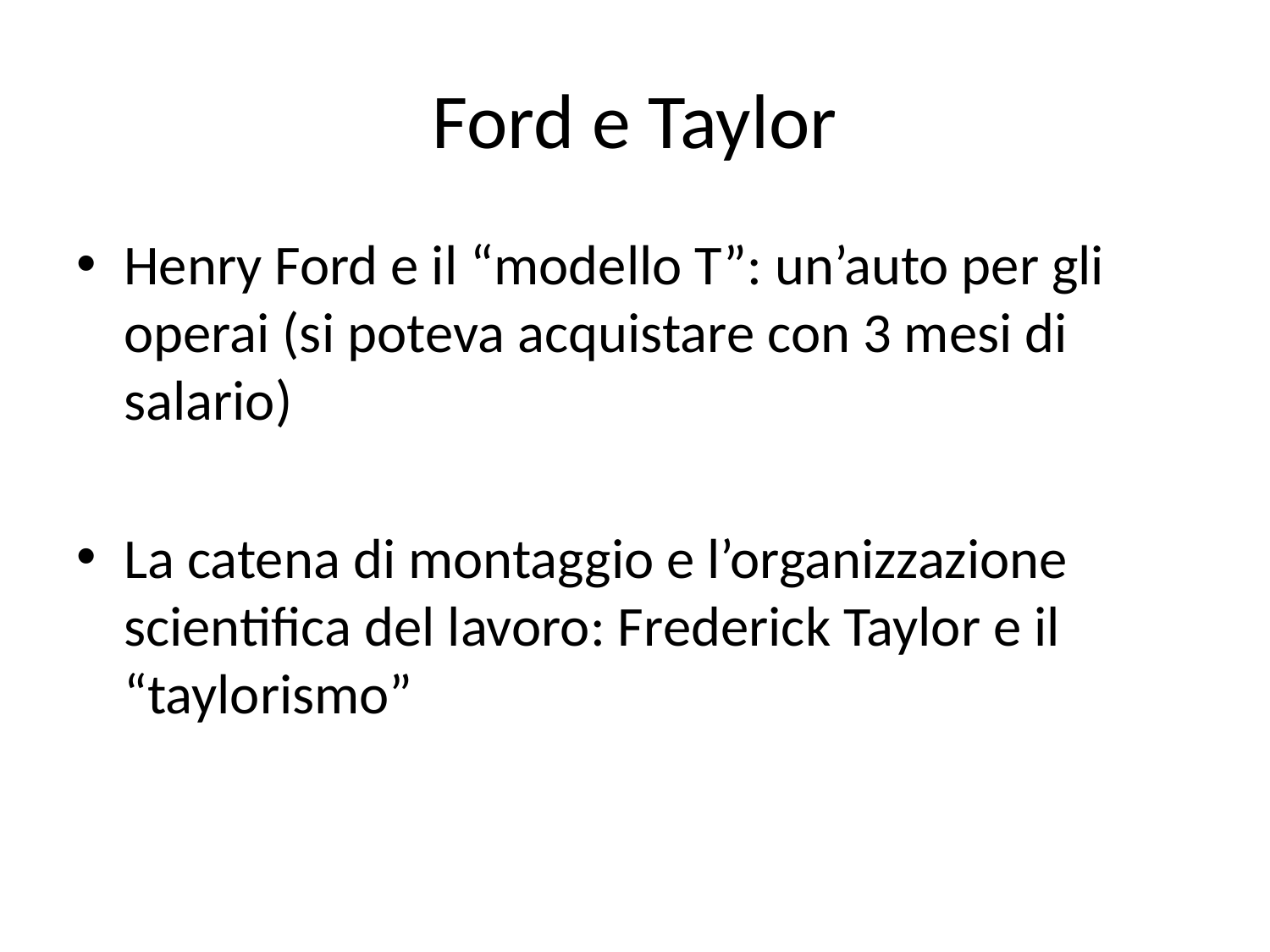

# Ford e Taylor
Henry Ford e il “modello T”: un’auto per gli operai (si poteva acquistare con 3 mesi di salario)

La catena di montaggio e l’organizzazione scientifica del lavoro: Frederick Taylor e il “taylorismo”